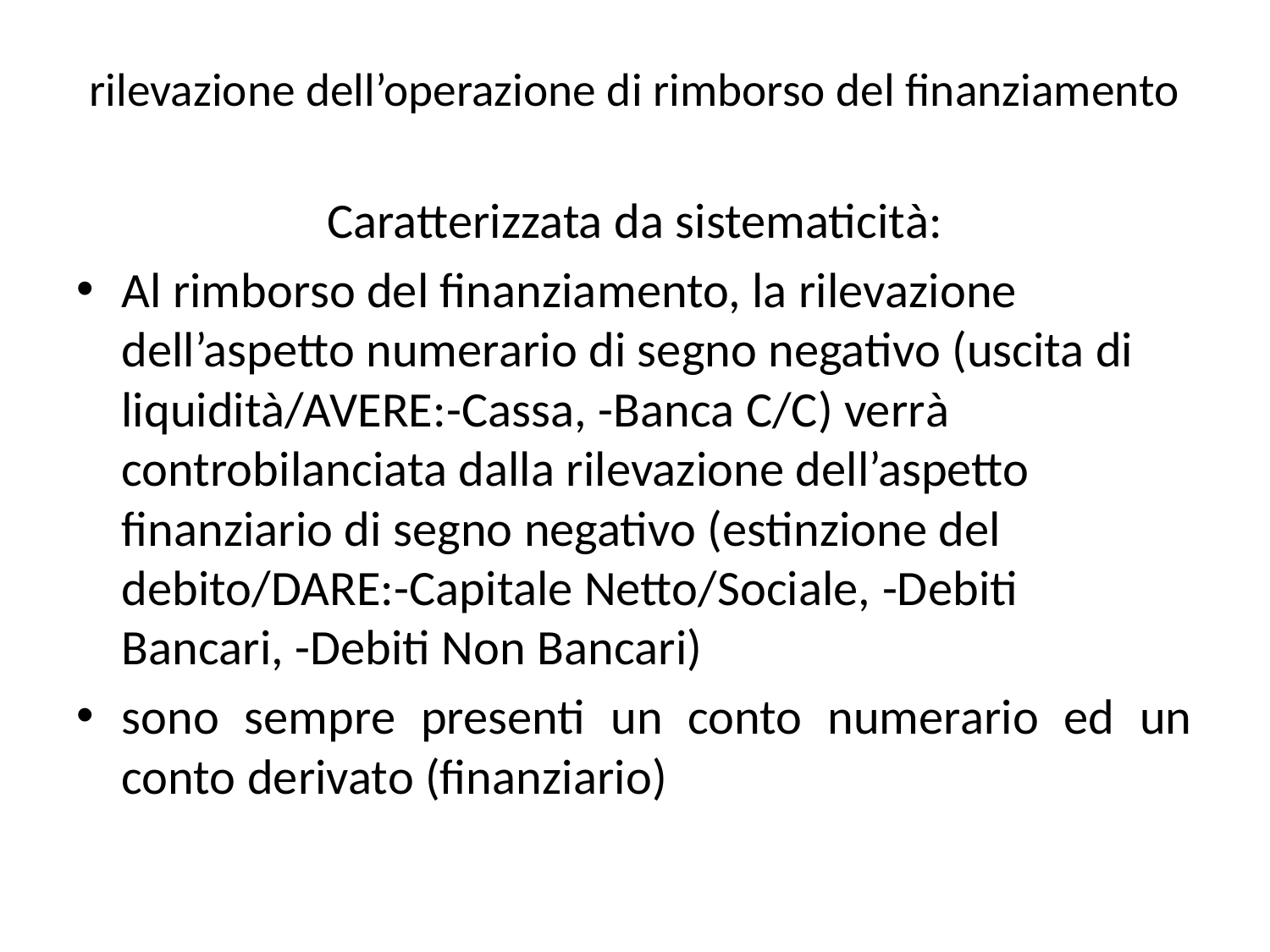

# rilevazione dell’operazione di rimborso del finanziamento
Caratterizzata da sistematicità:
Al rimborso del finanziamento, la rilevazione dell’aspetto numerario di segno negativo (uscita di liquidità/AVERE:-Cassa, -Banca C/C) verrà controbilanciata dalla rilevazione dell’aspetto finanziario di segno negativo (estinzione del debito/DARE:-Capitale Netto/Sociale, -Debiti Bancari, -Debiti Non Bancari)
sono sempre presenti un conto numerario ed un conto derivato (finanziario)